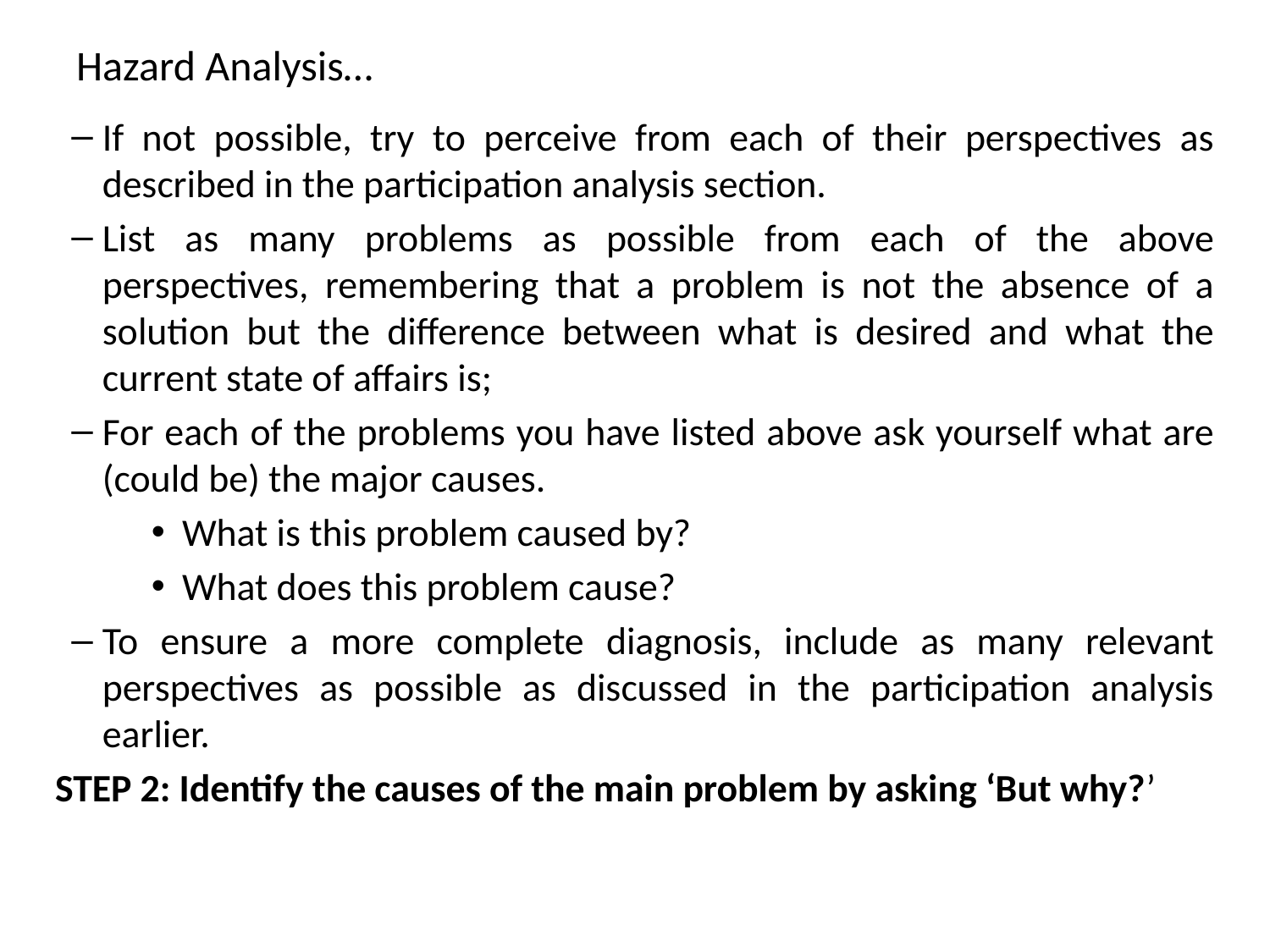

# Hazard Analysis…
If not possible, try to perceive from each of their perspectives as described in the participation analysis section.
List as many problems as possible from each of the above perspectives, remembering that a problem is not the absence of a solution but the difference between what is desired and what the current state of affairs is;
For each of the problems you have listed above ask yourself what are (could be) the major causes.
What is this problem caused by?
What does this problem cause?
To ensure a more complete diagnosis, include as many relevant perspectives as possible as discussed in the participation analysis earlier.
STEP 2: Identify the causes of the main problem by asking ‘But why?’